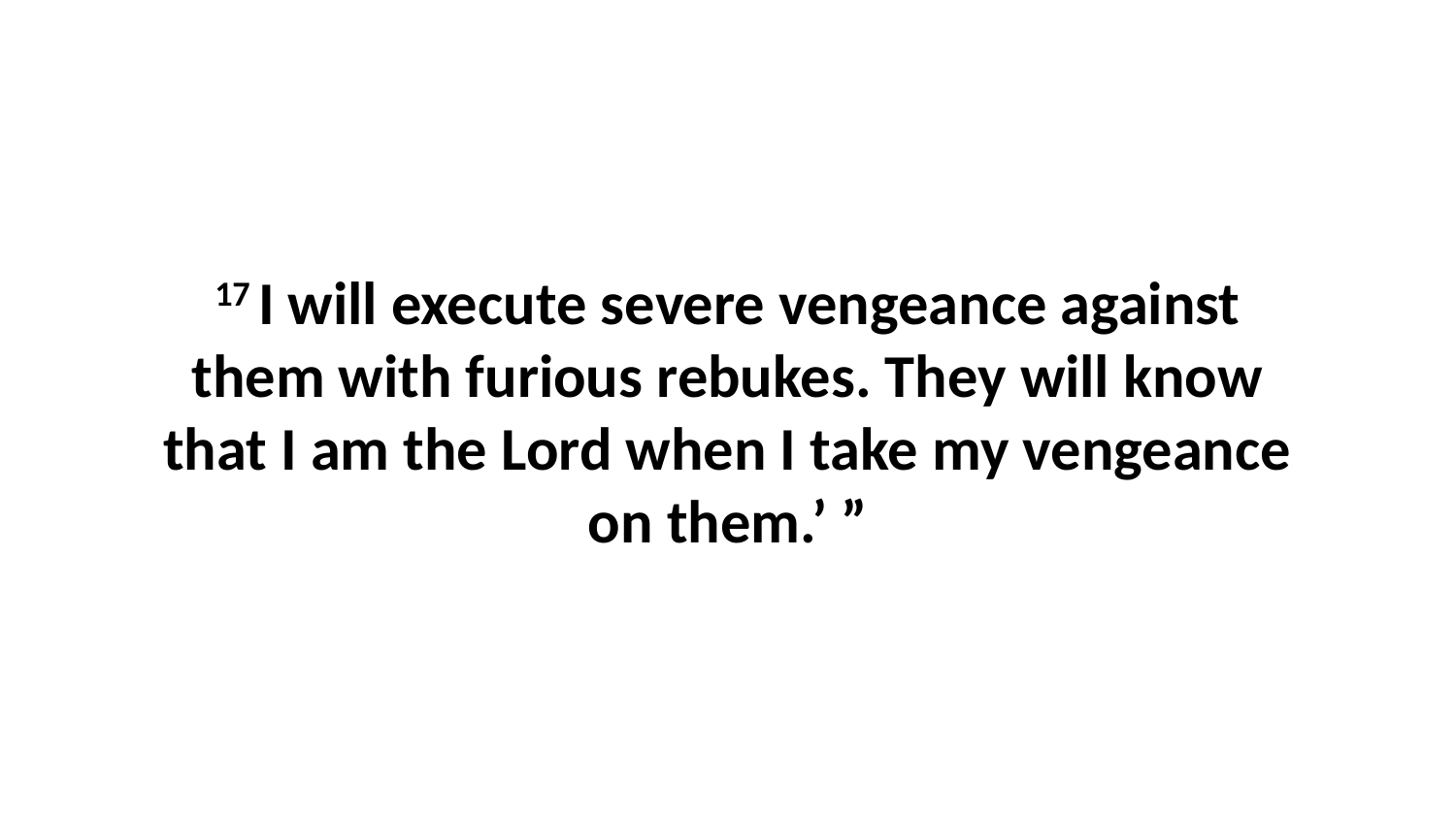

17 I will execute severe vengeance against them with furious rebukes. They will know that I am the Lord when I take my vengeance on them.’ ”